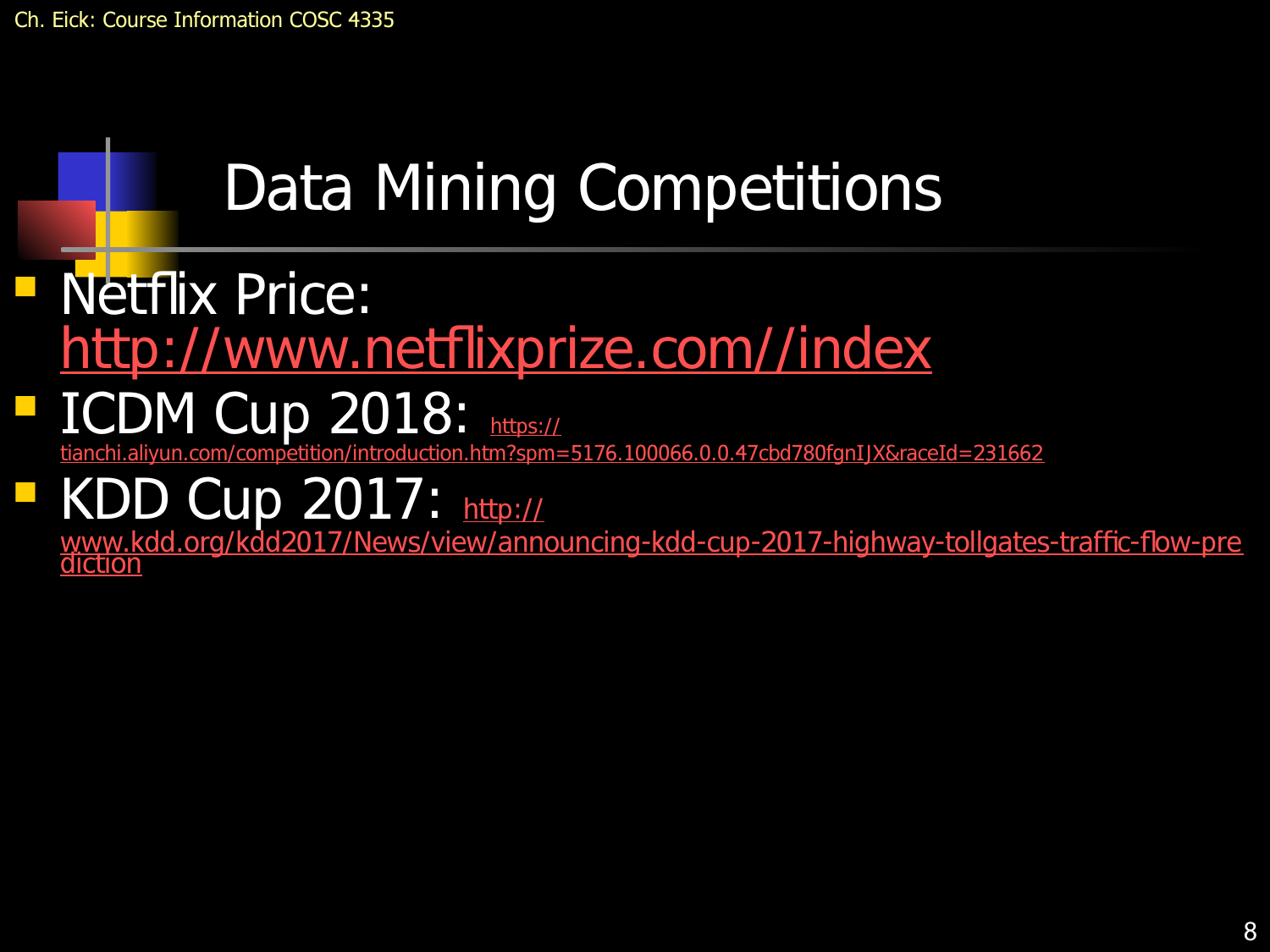

# Data Mining Competitions
Netflix Price: http://www.netflixprize.com//index
ICDM Cup 2018: https://tianchi.aliyun.com/competition/introduction.htm?spm=5176.100066.0.0.47cbd780fgnIJX&raceId=231662
KDD Cup 2017: http://www.kdd.org/kdd2017/News/view/announcing-kdd-cup-2017-highway-tollgates-traffic-flow-prediction

8